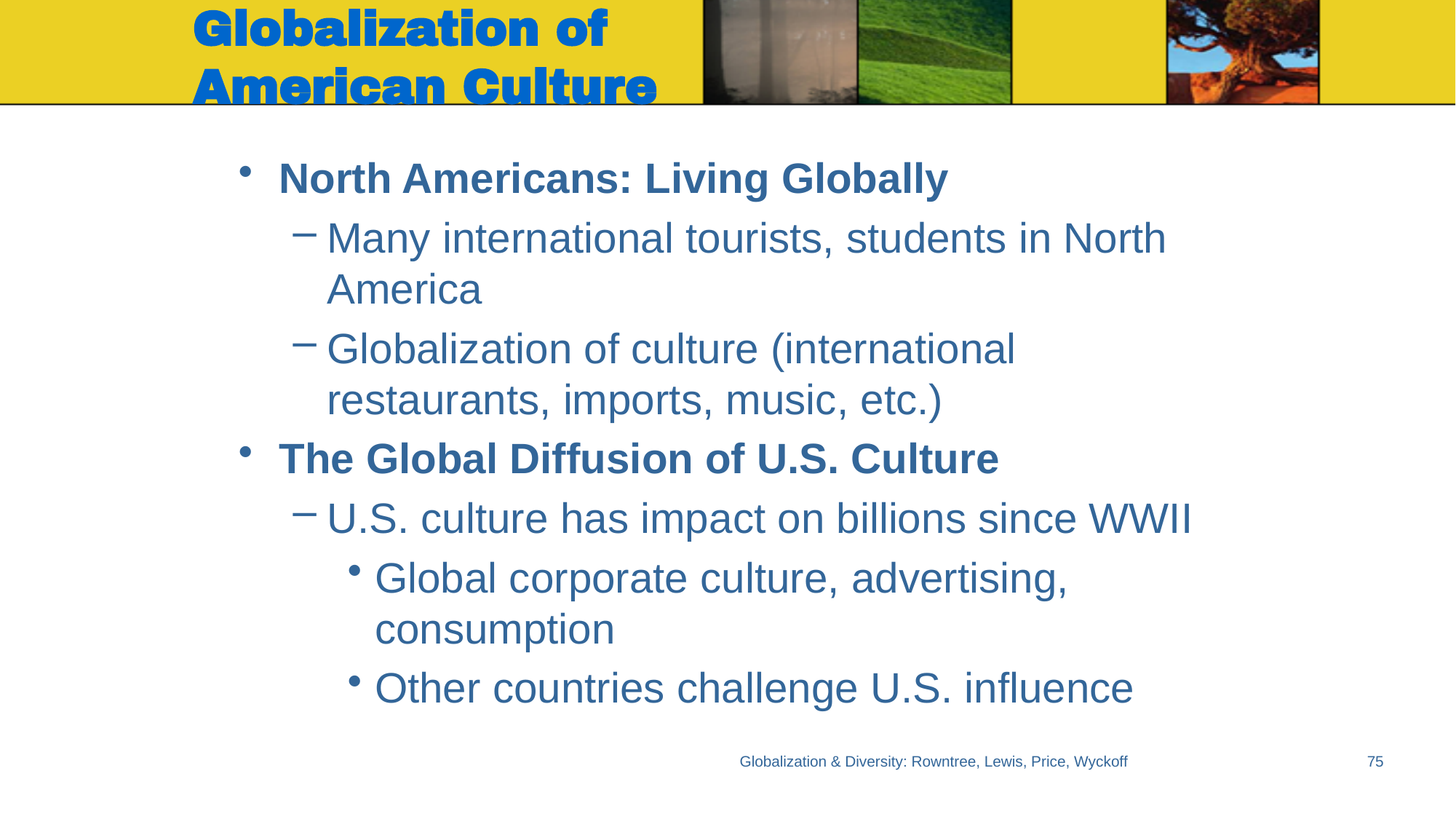

# Globalization of American Culture
North Americans: Living Globally
Many international tourists, students in North America
Globalization of culture (international restaurants, imports, music, etc.)
The Global Diffusion of U.S. Culture
U.S. culture has impact on billions since WWII
Global corporate culture, advertising, consumption
Other countries challenge U.S. influence

Globalization & Diversity: Rowntree, Lewis, Price, Wyckoff
75